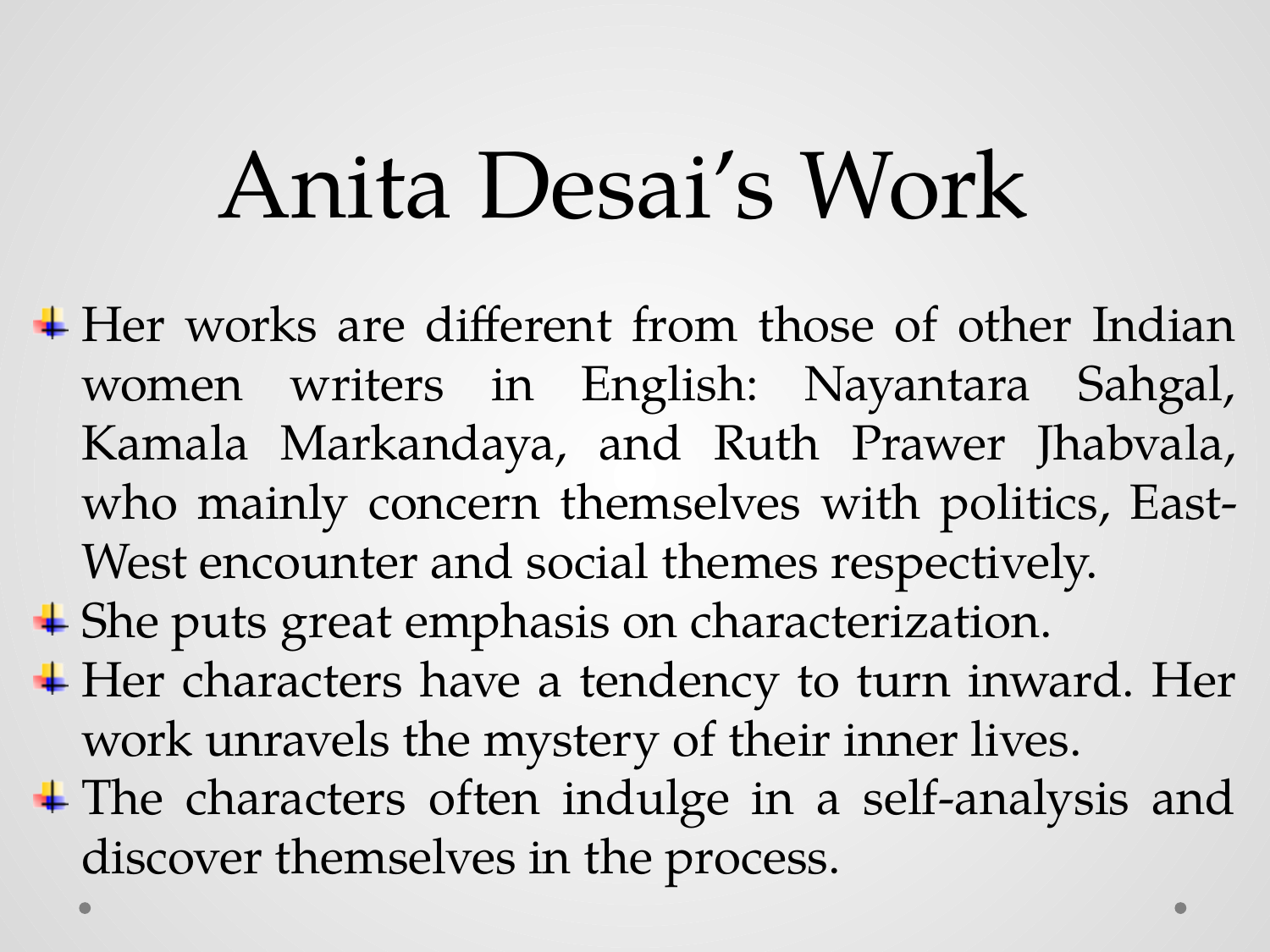

# Anita Desai’s Work
Her works are different from those of other Indian women writers in English: Nayantara Sahgal, Kamala Markandaya, and Ruth Prawer Jhabvala, who mainly concern themselves with politics, East-West encounter and social themes respectively.
She puts great emphasis on characterization.
Her characters have a tendency to turn inward. Her work unravels the mystery of their inner lives.
The characters often indulge in a self-analysis and discover themselves in the process.